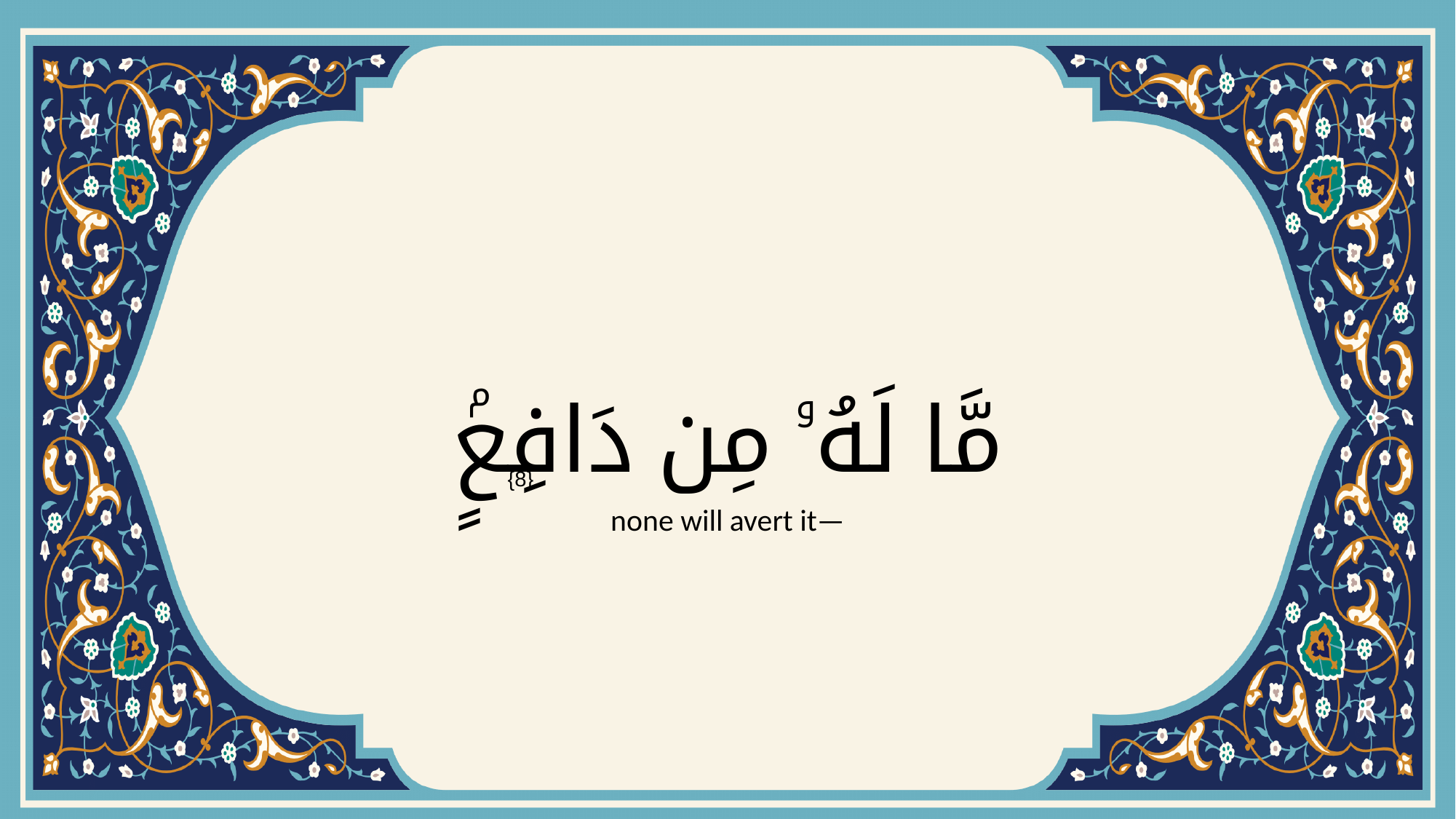

# مَّا لَهُۥ مِن دَافِعٍۢ
{8}
none will avert it—